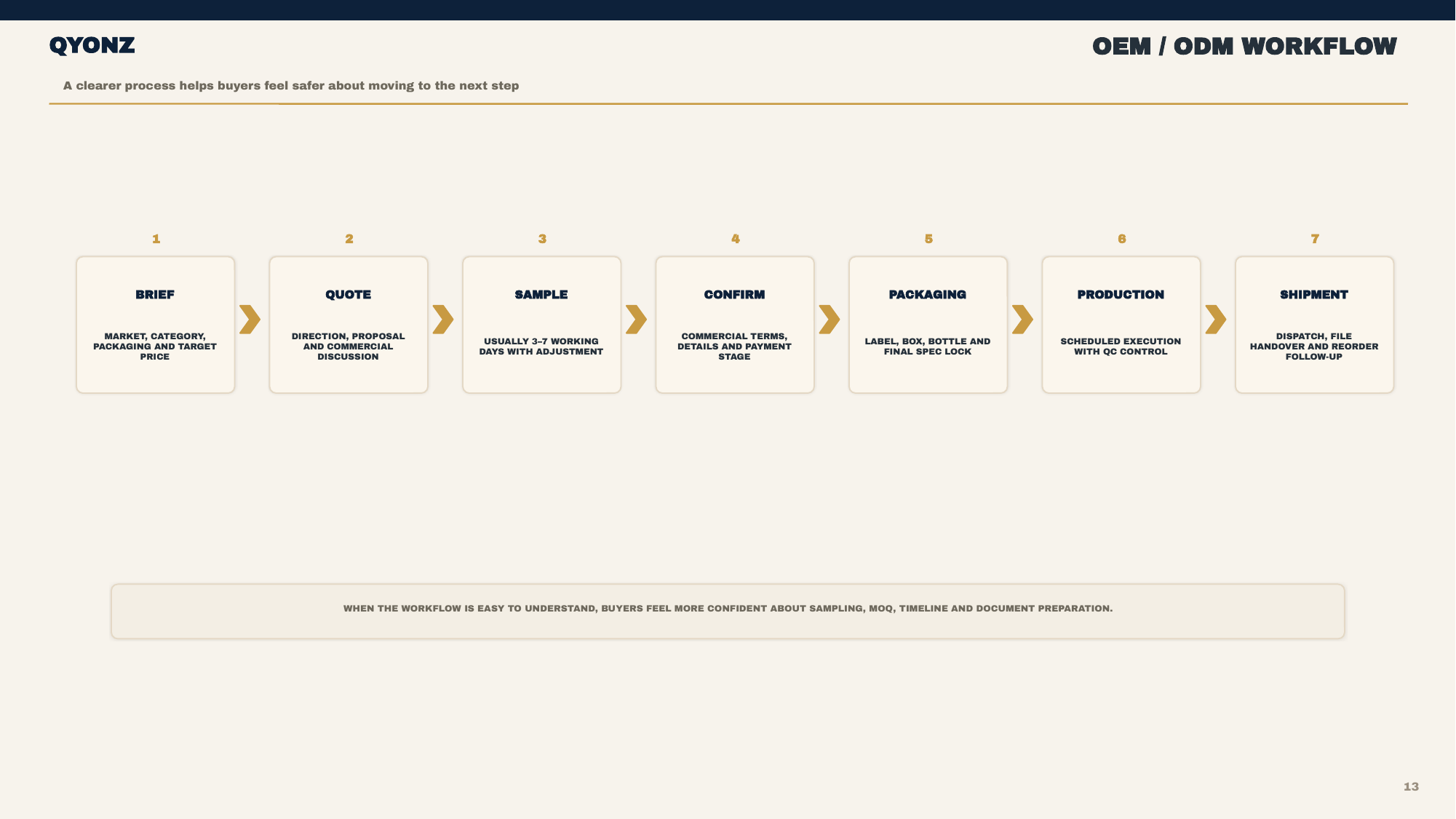

QYONZ
OEM / ODM WORKFLOW
A clearer process helps buyers feel safer about moving to the next step

1
2
3
4
5
6
7

BRIEF
QUOTE
SAMPLE
CONFIRM
PACKAGING
PRODUCTION
SHIPMENT

MARKET, CATEGORY, PACKAGING AND TARGET PRICE
DIRECTION, PROPOSAL AND COMMERCIAL DISCUSSION
USUALLY 3–7 WORKING DAYS WITH ADJUSTMENT
COMMERCIAL TERMS, DETAILS AND PAYMENT STAGE
LABEL, BOX, BOTTLE AND FINAL SPEC LOCK
SCHEDULED EXECUTION WITH QC CONTROL
DISPATCH, FILE HANDOVER AND REORDER FOLLOW-UP

WHEN THE WORKFLOW IS EASY TO UNDERSTAND, BUYERS FEEL MORE CONFIDENT ABOUT SAMPLING, MOQ, TIMELINE AND DOCUMENT PREPARATION.
13